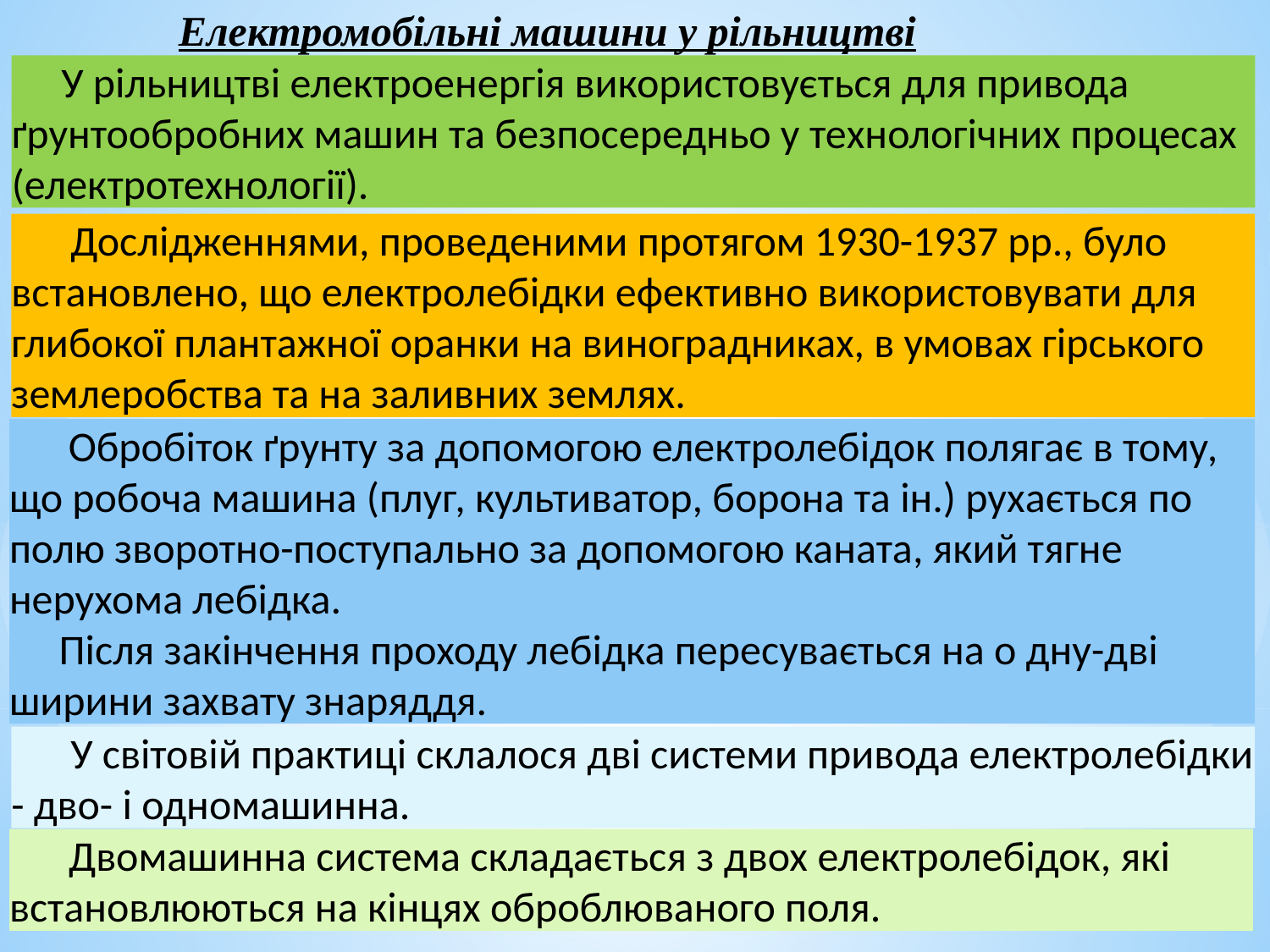

Електромобільні машини у рільництві
У рільництві електроенергія використовується для привода ґрунтообробних машин та безпосередньо у технологічних процесах (електротехнології).
 Дослідженнями, проведеними протягом 1930-1937 pp., було встановлено, що електролебідки ефективно використовувати для глибокої плантажної оранки на виноградниках, в умовах гірського землеробства та на заливних землях.
 Обробіток ґрунту за допомогою електролебідок полягає в тому, що робоча машина (плуг, культиватор, борона та ін.) рухається по полю зворотно-поступально за допомогою каната, який тягне нерухома лебідка.
Після закінчення проходу лебідка пересувається на о дну-дві ширини захвату знаряддя.
 У світовій практиці склалося дві системи привода електролебідки - дво- і одномашинна.
 Двомашинна система складається з двох електролебідок, які встановлюються на кінцях оброблюваного поля.